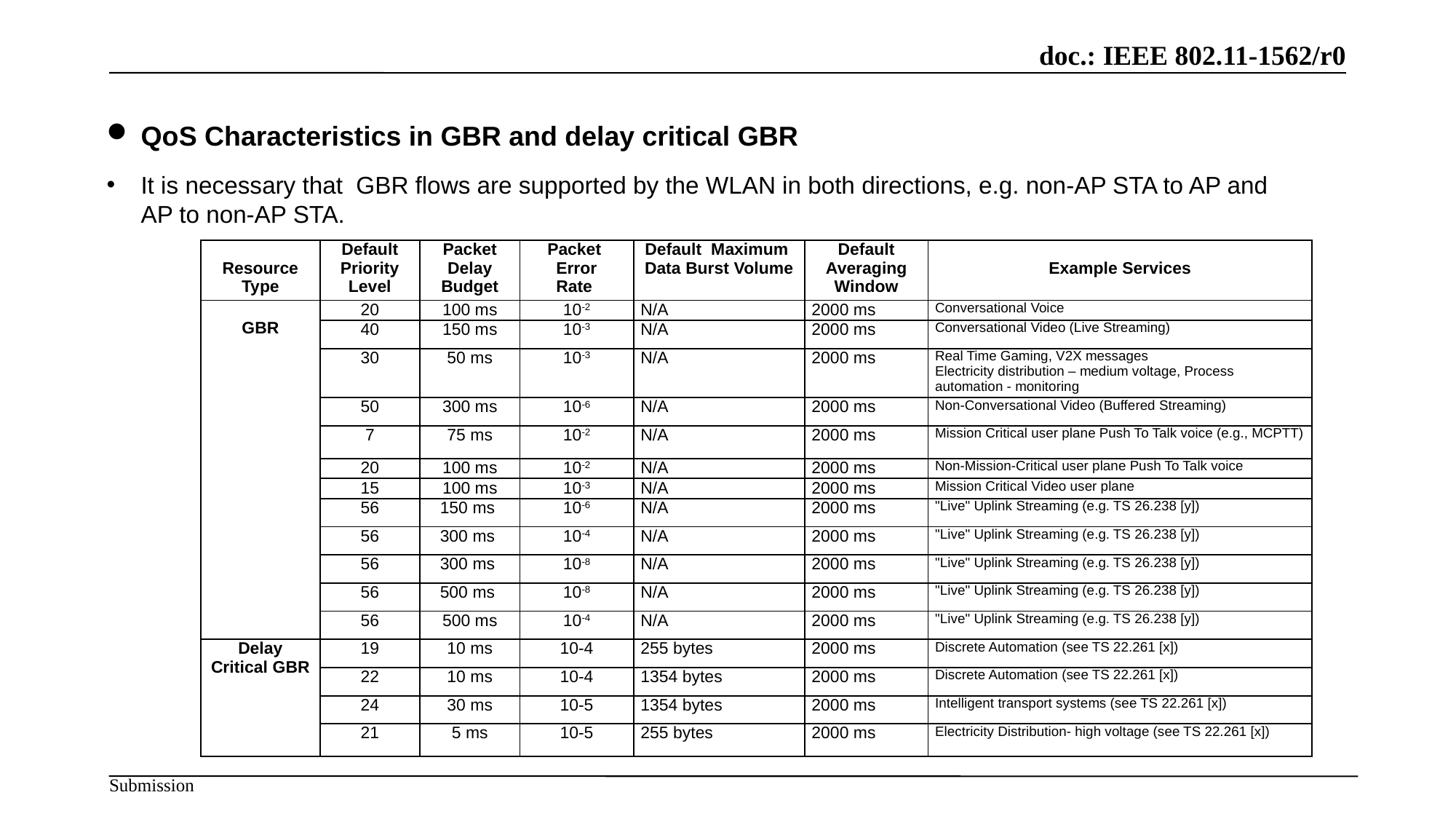

QoS Characteristics in GBR and delay critical GBR
It is necessary that  GBR flows are supported by the WLAN in both directions, e.g. non-AP STA to AP and AP to non-AP STA.

| Resource Type | Default Priority Level | Packet Delay Budget | Packet Error Rate | Default Maximum Data Burst Volume | Default Averaging Window | Example Services |
| --- | --- | --- | --- | --- | --- | --- |
| GBR | 20 | 100 ms | 10-2 | N/A | 2000 ms | Conversational Voice |
|  | 40 | 150 ms | 10-3 | N/A | 2000 ms | Conversational Video (Live Streaming) |
|  | 30 | 50 ms | 10-3 | N/A | 2000 ms | Real Time Gaming, V2X messages Electricity distribution – medium voltage, Process automation - monitoring |
|  | 50 | 300 ms | 10-6 | N/A | 2000 ms | Non-Conversational Video (Buffered Streaming) |
|  | 7 | 75 ms | 10-2 | N/A | 2000 ms | Mission Critical user plane Push To Talk voice (e.g., MCPTT) |
|  | 20 | 100 ms | 10-2 | N/A | 2000 ms | Non-Mission-Critical user plane Push To Talk voice |
|  | 15 | 100 ms | 10-3 | N/A | 2000 ms | Mission Critical Video user plane |
|  | 56 | 150 ms | 10-6 | N/A | 2000 ms | "Live" Uplink Streaming (e.g. TS 26.238 [y]) |
|  | 56 | 300 ms | 10-4 | N/A | 2000 ms | "Live" Uplink Streaming (e.g. TS 26.238 [y]) |
|  | 56 | 300 ms | 10-8 | N/A | 2000 ms | "Live" Uplink Streaming (e.g. TS 26.238 [y]) |
|  | 56 | 500 ms | 10-8 | N/A | 2000 ms | "Live" Uplink Streaming (e.g. TS 26.238 [y]) |
|  | 56 | 500 ms | 10-4 | N/A | 2000 ms | "Live" Uplink Streaming (e.g. TS 26.238 [y]) |
| Delay Critical GBR | 19 | 10 ms | 10-4 | 255 bytes | 2000 ms | Discrete Automation (see TS 22.261 [x]) |
|  | 22 | 10 ms | 10-4 | 1354 bytes | 2000 ms | Discrete Automation (see TS 22.261 [x]) |
|  | 24 | 30 ms | 10-5 | 1354 bytes | 2000 ms | Intelligent transport systems (see TS 22.261 [x]) |
|  | 21 | 5 ms | 10-5 | 255 bytes | 2000 ms | Electricity Distribution- high voltage (see TS 22.261 [x]) |